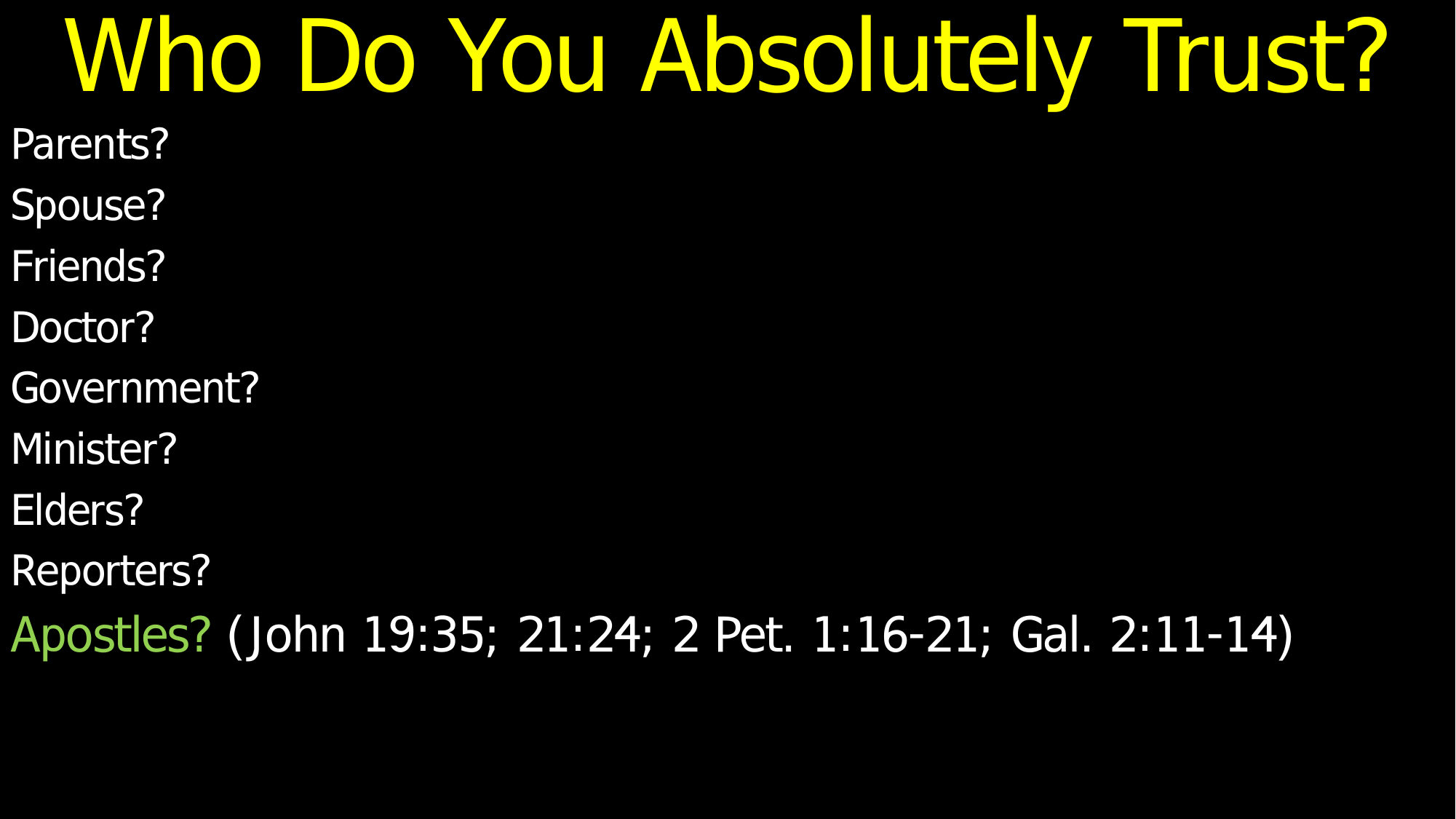

# Who Do You Absolutely Trust?
Parents?
Spouse?
Friends?
Doctor?
Government?
Minister?
Elders?
Reporters?
Apostles? (John 19:35; 21:24; 2 Pet. 1:16-21; Gal. 2:11-14)